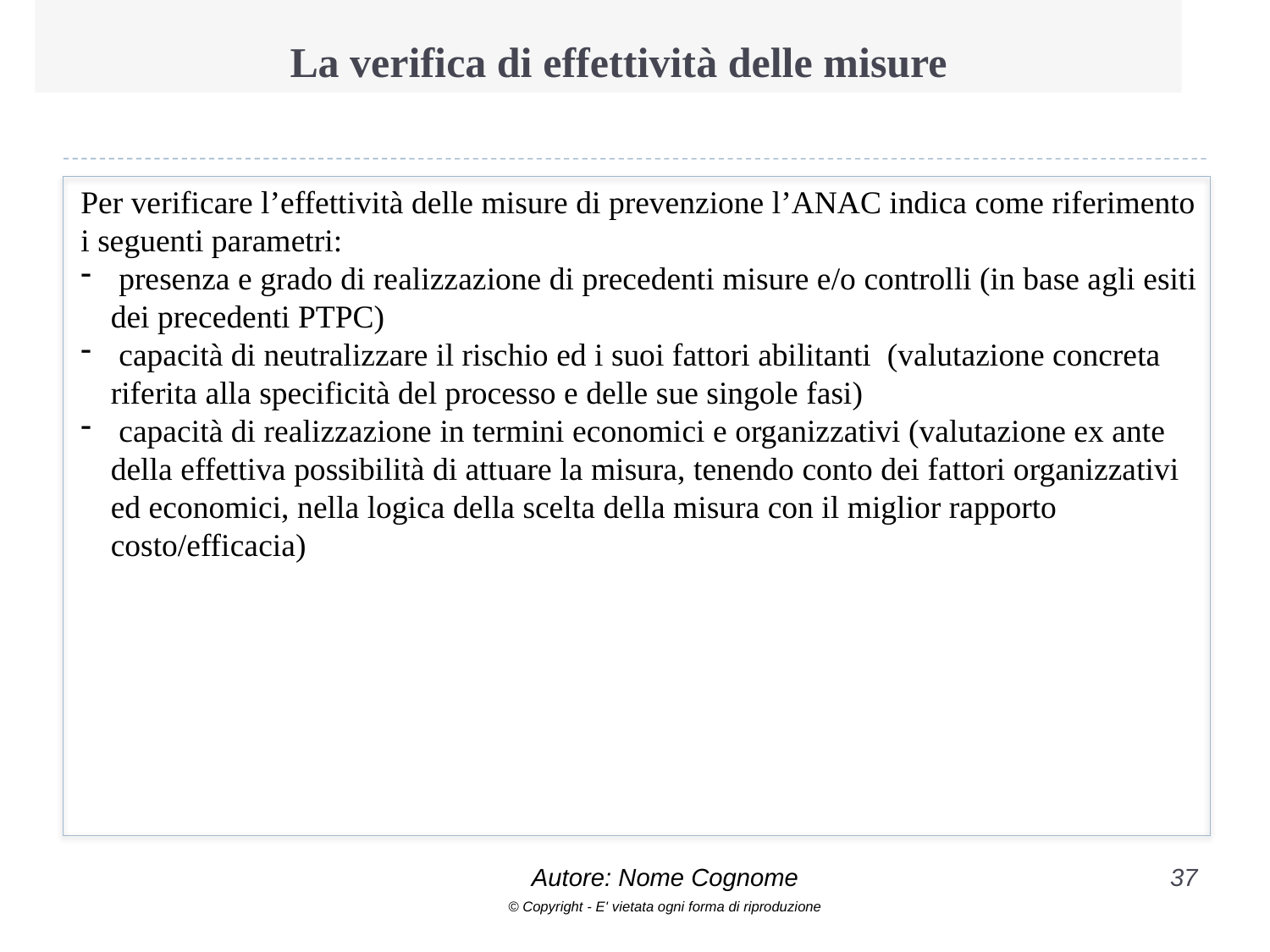

# La verifica di effettività delle misure

Per verificare l’effettività delle misure di prevenzione l’ANAC indica come riferimento i seguenti parametri:
 presenza e grado di realizzazione di precedenti misure e/o controlli (in base agli esiti dei precedenti PTPC)
 capacità di neutralizzare il rischio ed i suoi fattori abilitanti  (valutazione concreta riferita alla specificità del processo e delle sue singole fasi)
 capacità di realizzazione in termini economici e organizzativi (valutazione ex ante della effettiva possibilità di attuare la misura, tenendo conto dei fattori organizzativi ed economici, nella logica della scelta della misura con il miglior rapporto costo/efficacia)